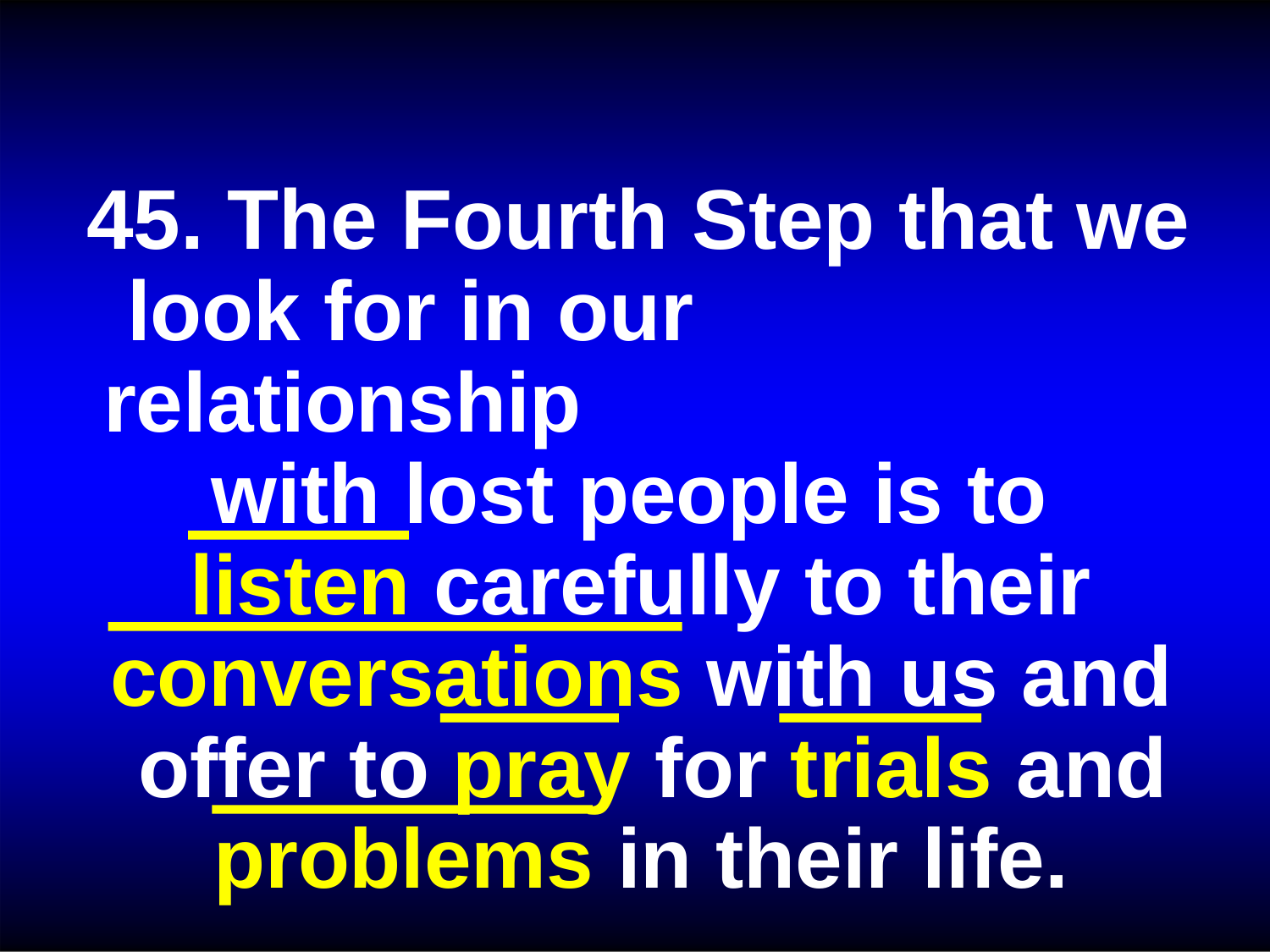

45. The Fourth Step that we  look for in our relationship
with lost people is to  listen carefully to their
conversations with us and  offer to pray for trials and
problems in their life.